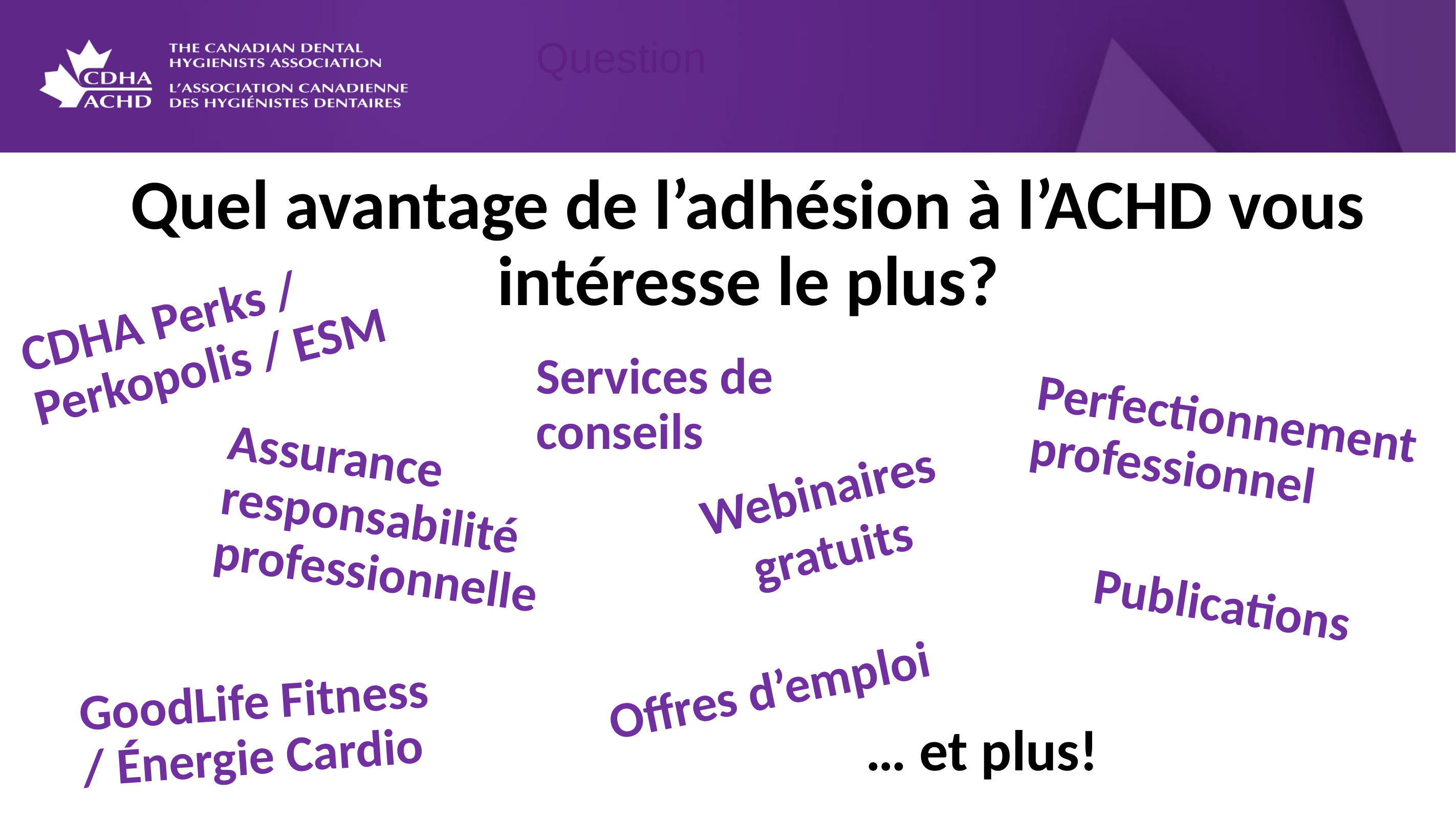

Question
Quel avantage de l’adhésion à l’ACHD vous intéresse le plus?

CDHA Perks / Perkopolis / ESM

Services de
conseils

Perfectionnement professionnel

Assurance responsabilité professionnelle

Webinaires
gratuits

Publications

Offres d’emploi

GoodLife Fitness / Énergie Cardio

… et plus!